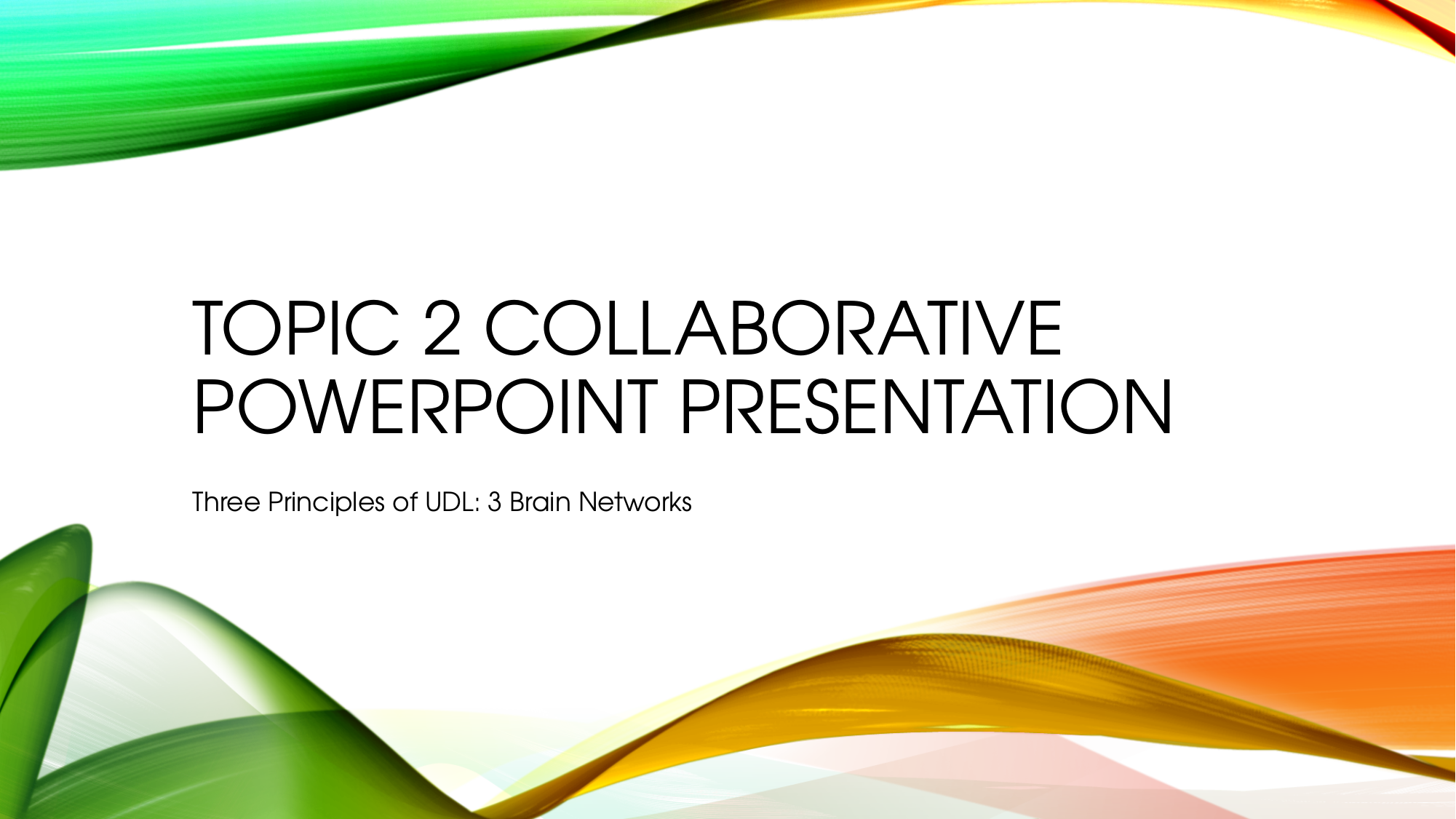

# Topic 2 Collaborative PowerPoint Presentation

Three Principles of UDL: 3 Brain Networks